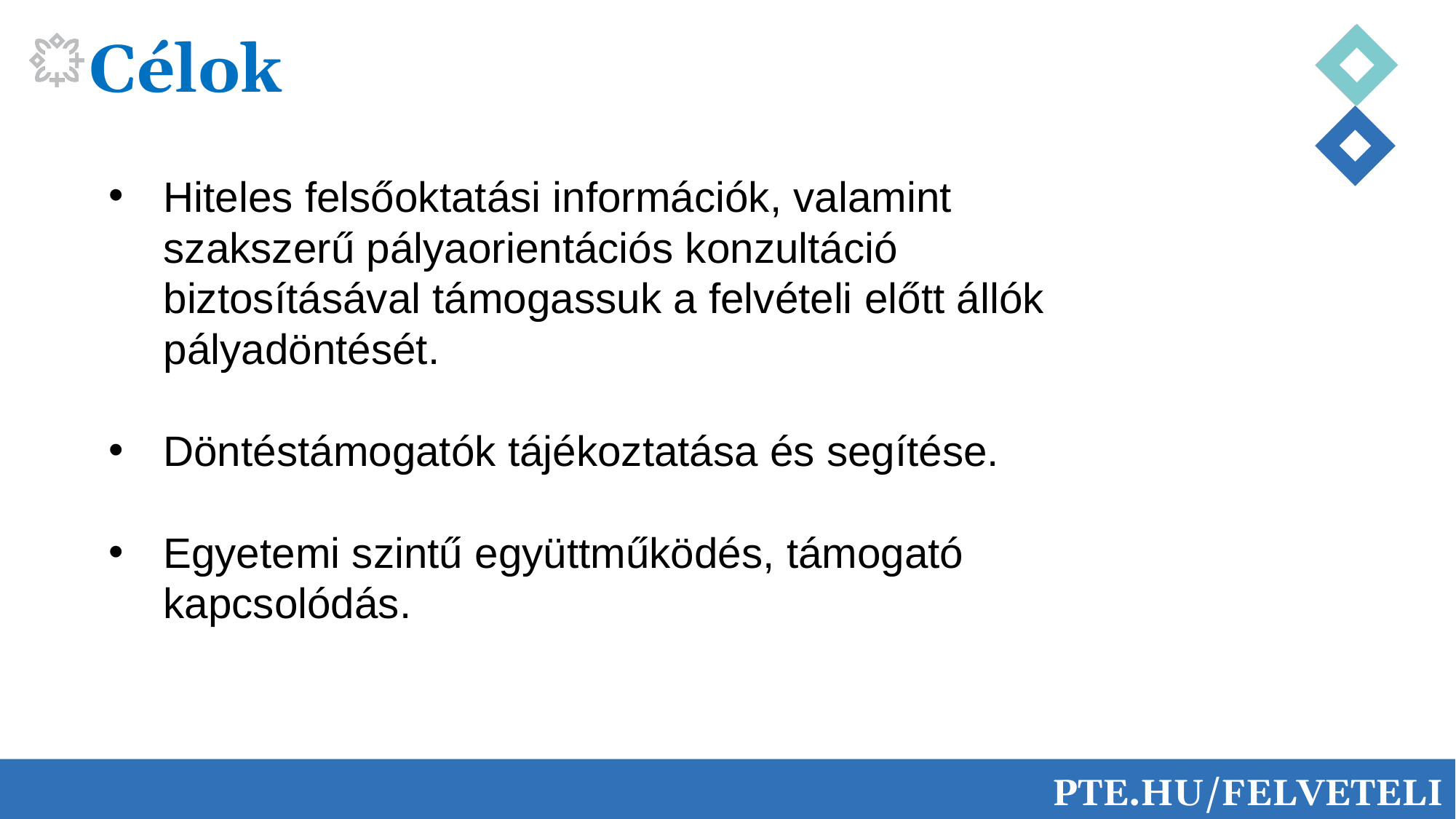

# Célok

Hiteles felsőoktatási információk, valamint szakszerű pályaorientációs konzultáció biztosításával támogassuk a felvételi előtt állók pályadöntését.

Döntéstámogatók tájékoztatása és segítése.

Egyetemi szintű együttműködés, támogató kapcsolódás.

PTE.HU/FELVETELI